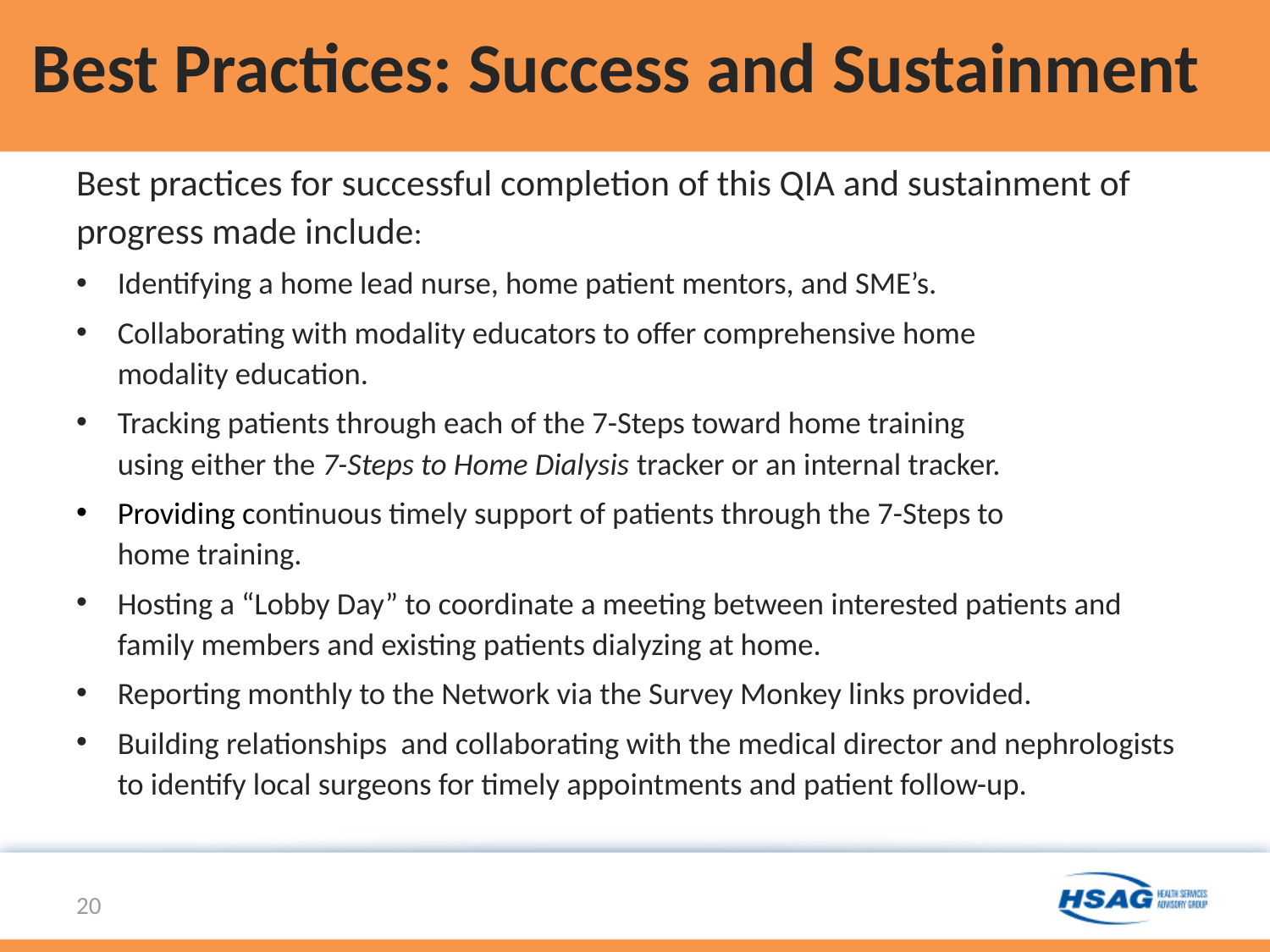

# Best Practices: Success and Sustainment
Best practices for successful completion of this QIA and sustainment of progress made include:
Identifying a home lead nurse, home patient mentors, and SME’s.
Collaborating with modality educators to offer comprehensive home
modality education.
Tracking patients through each of the 7-Steps toward home training
using either the 7-Steps to Home Dialysis tracker or an internal tracker.
Providing continuous timely support of patients through the 7-Steps to
home training.
Hosting a “Lobby Day” to coordinate a meeting between interested patients and family members and existing patients dialyzing at home.
Reporting monthly to the Network via the Survey Monkey links provided.
Building relationships  and collaborating with the medical director and nephrologists to identify local surgeons for timely appointments and patient follow-up.

20